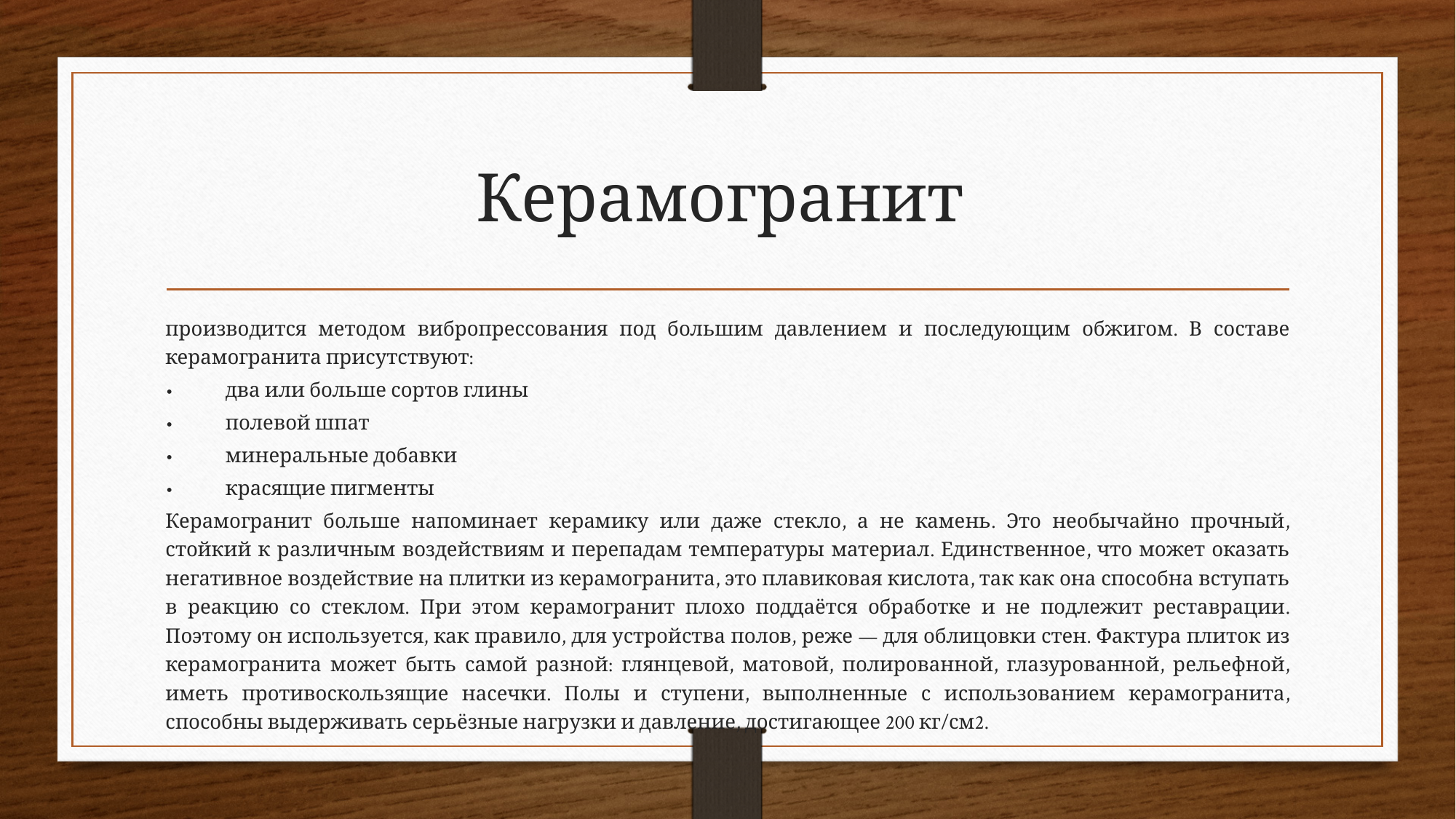

# Керамогранит
производится методом вибропрессования под большим давлением и последующим обжигом. В составе керамогранита присутствуют:
•	два или больше сортов глины
•	полевой шпат
•	минеральные добавки
•	красящие пигменты
Керамогранит больше напоминает керамику или даже стекло, а не камень. Это необычайно прочный, стойкий к различным воздействиям и перепадам температуры материал. Единственное, что может оказать негативное воздействие на плитки из керамогранита, это плавиковая кислота, так как она способна вступать в реакцию со стеклом. При этом керамогранит плохо поддаётся обработке и не подлежит реставрации. Поэтому он используется, как правило, для устройства полов, реже — для облицовки стен. Фактура плиток из керамогранита может быть самой разной: глянцевой, матовой, полированной, глазурованной, рельефной, иметь противоскользящие насечки. Полы и ступени, выполненные с использованием керамогранита, способны выдерживать серьёзные нагрузки и давление, достигающее 200 кг/см2.